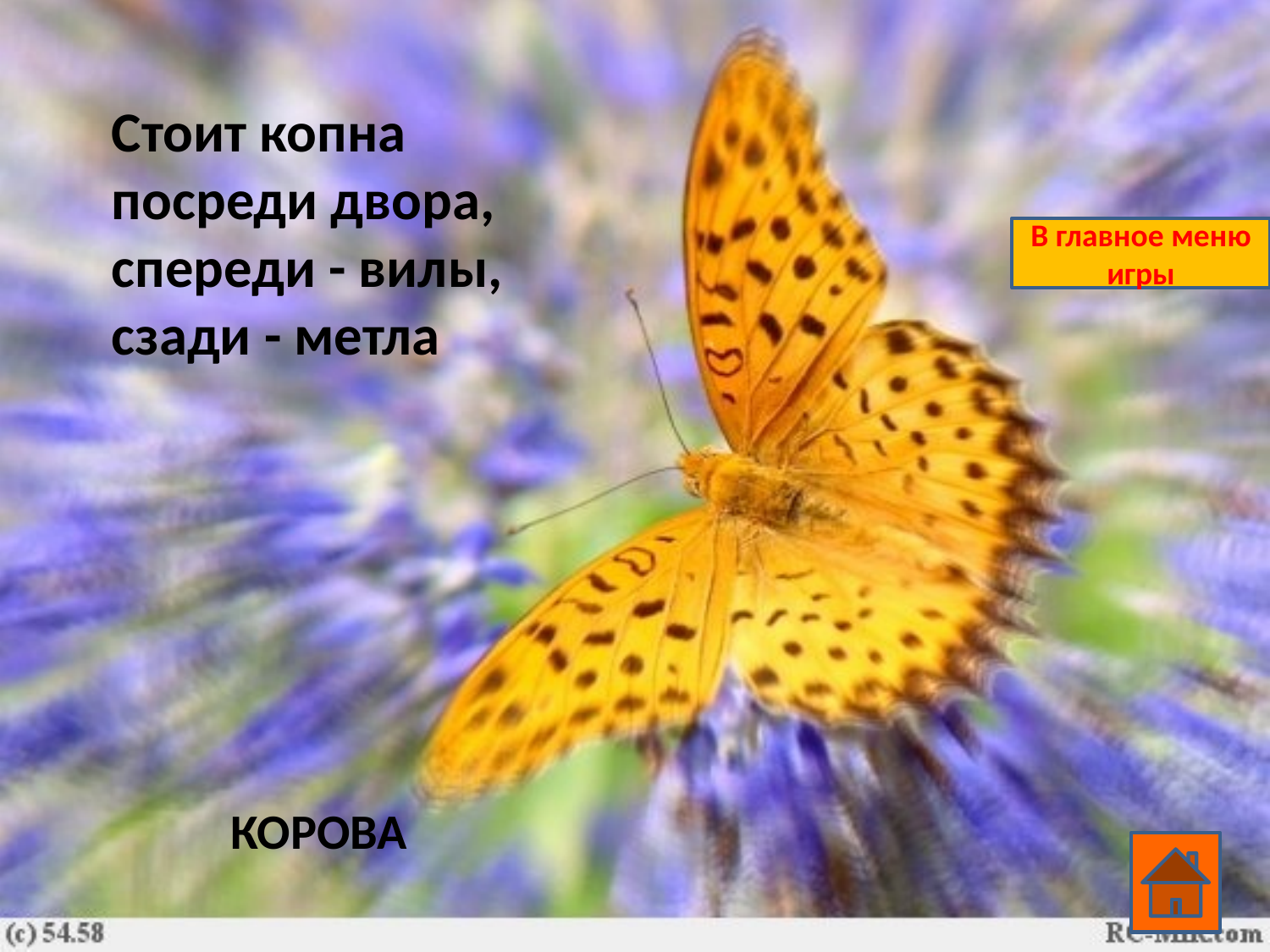

Стоит копна
посреди двора,
спереди - вилы,
сзади - метла
В главное меню игры
КОРОВА